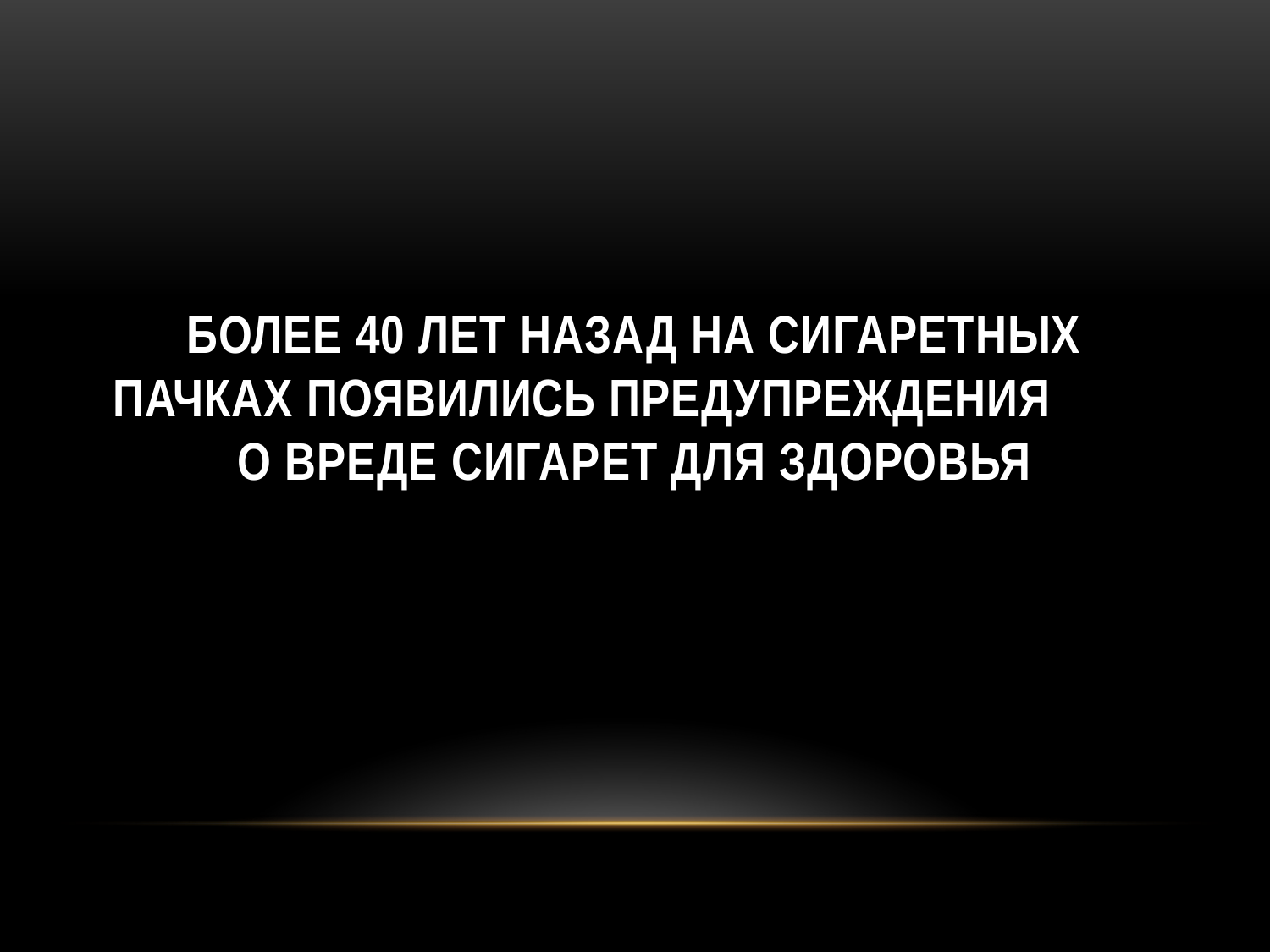

# Более 40 лет назад на сигаретных пачках появились предупреждения         о вреде сигарет для здоровья